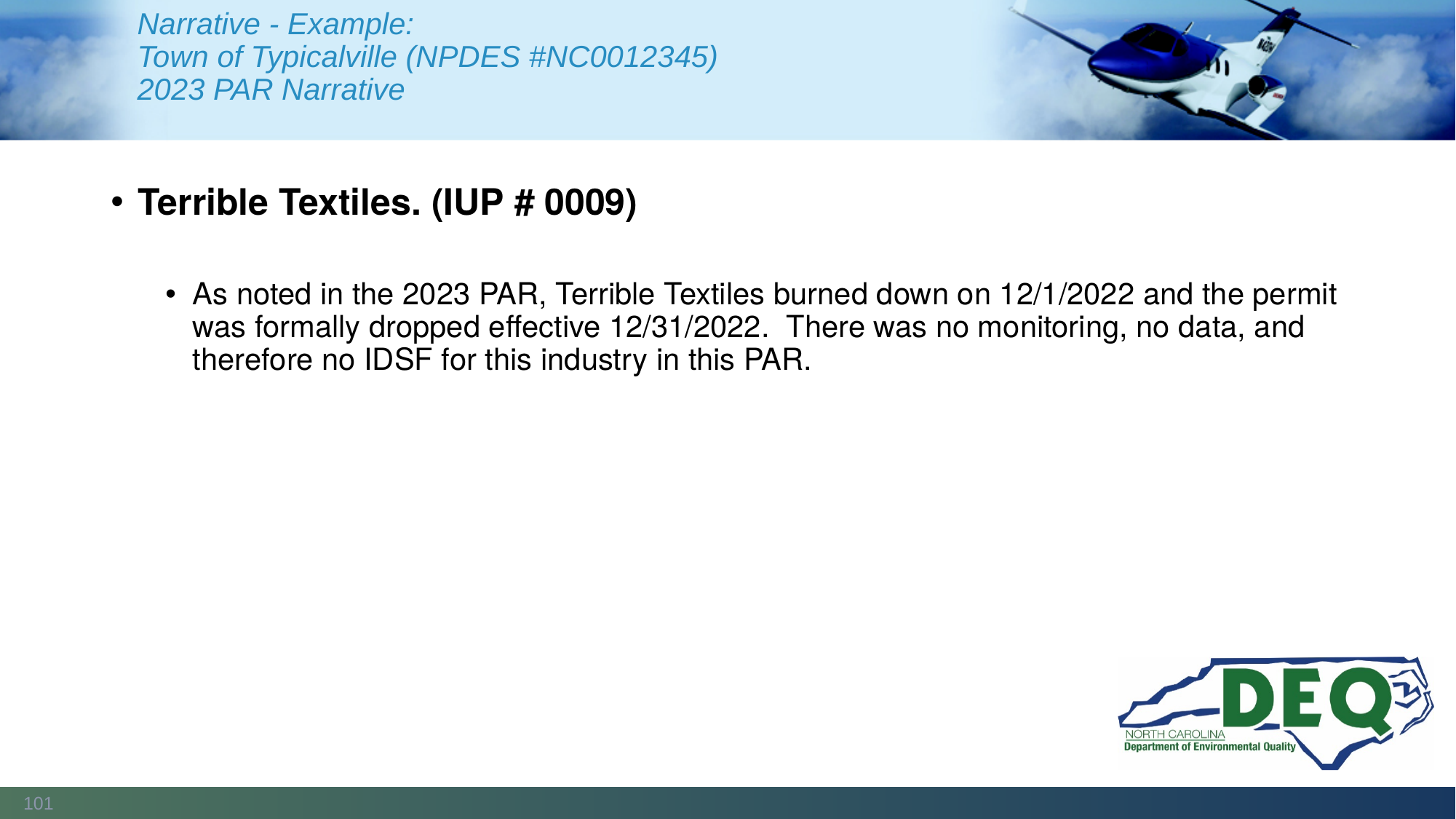

# Narrative - Example: Town of Typicalville (NPDES #NC0012345) 2023 PAR Narrative
Terrible Textiles. (IUP # 0009)

As noted in the 2023 PAR, Terrible Textiles burned down on 12/1/2022 and the permit was formally dropped effective 12/31/2022.  There was no monitoring, no data, and therefore no IDSF for this industry in this PAR.
101